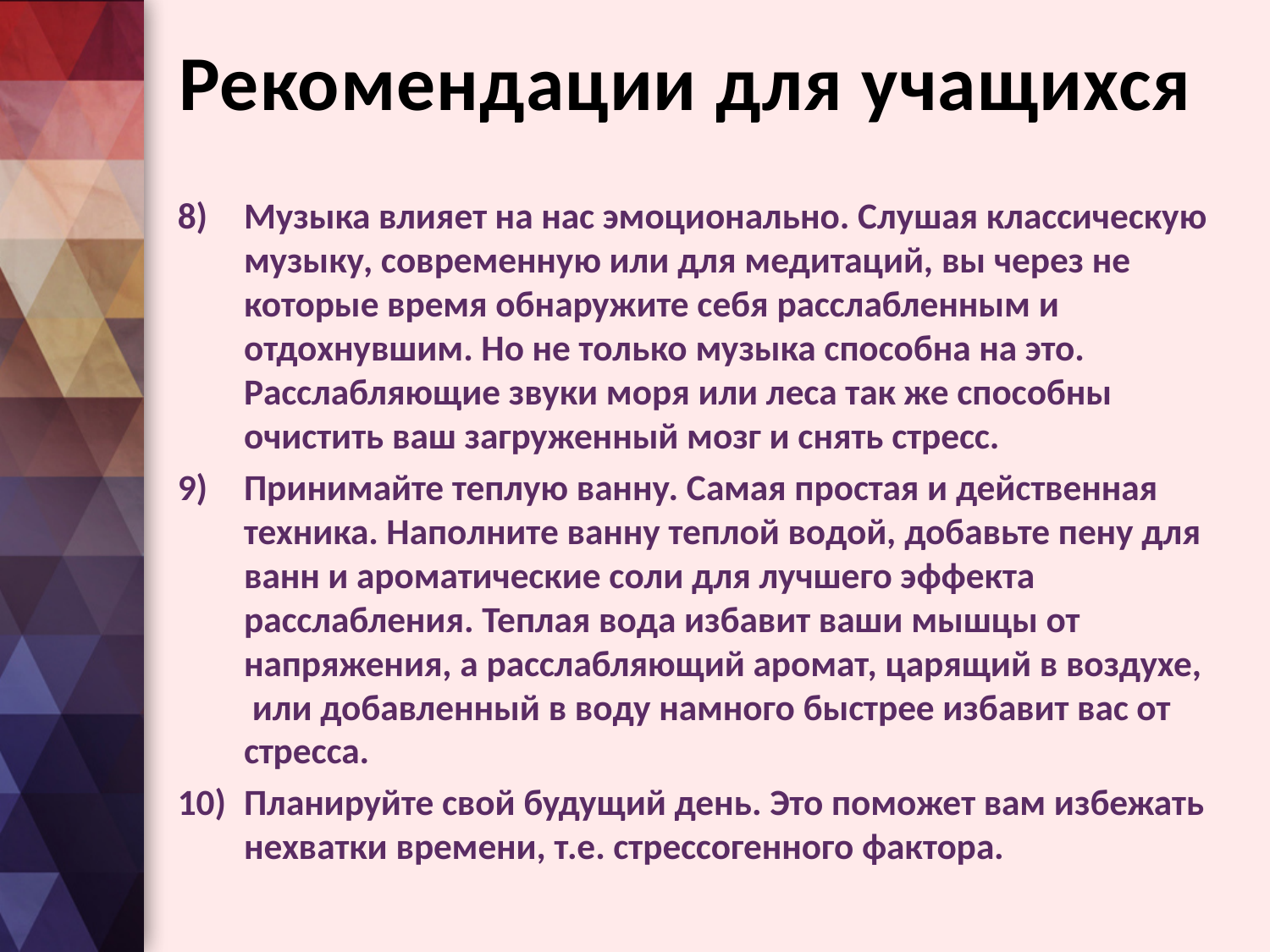

# Рекомендации для учащихся
Музыка влияет на нас эмоционально. Слушая классическую музыку, современную или для медитаций, вы через не которые время обнаружите себя расслабленным и отдохнувшим. Но не только музыка способна на это. Расслабляющие звуки моря или леса так же способны очистить ваш загруженный мозг и снять стресс.
Принимайте теплую ванну. Самая простая и действенная техника. Наполните ванну теплой водой, добавьте пену для ванн и ароматические соли для лучшего эффекта расслабления. Теплая вода избавит ваши мышцы от напряжения, а расслабляющий аромат, царящий в воздухе,  или добавленный в воду намного быстрее избавит вас от стресса.
Планируйте свой будущий день. Это поможет вам избежать нехватки времени, т.е. стрессогенного фактора.